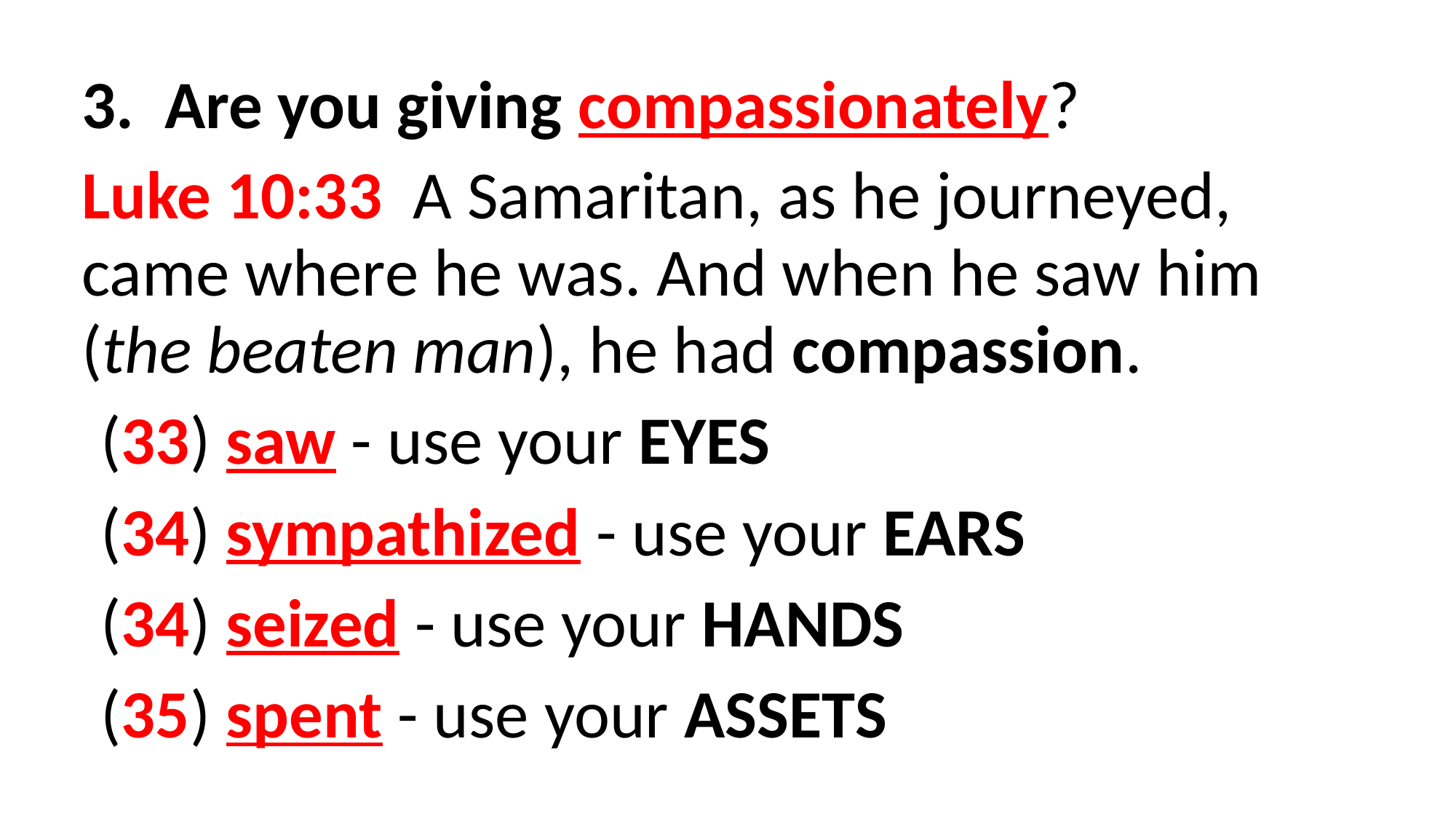

3.  Are you giving compassionately?
Luke 10:33  A Samaritan, as he journeyed, came where he was. And when he saw him (the beaten man), he had compassion.
(33) saw - use your EYES
(34) sympathized - use your EARS
(34) seized - use your HANDS
(35) spent - use your ASSETS